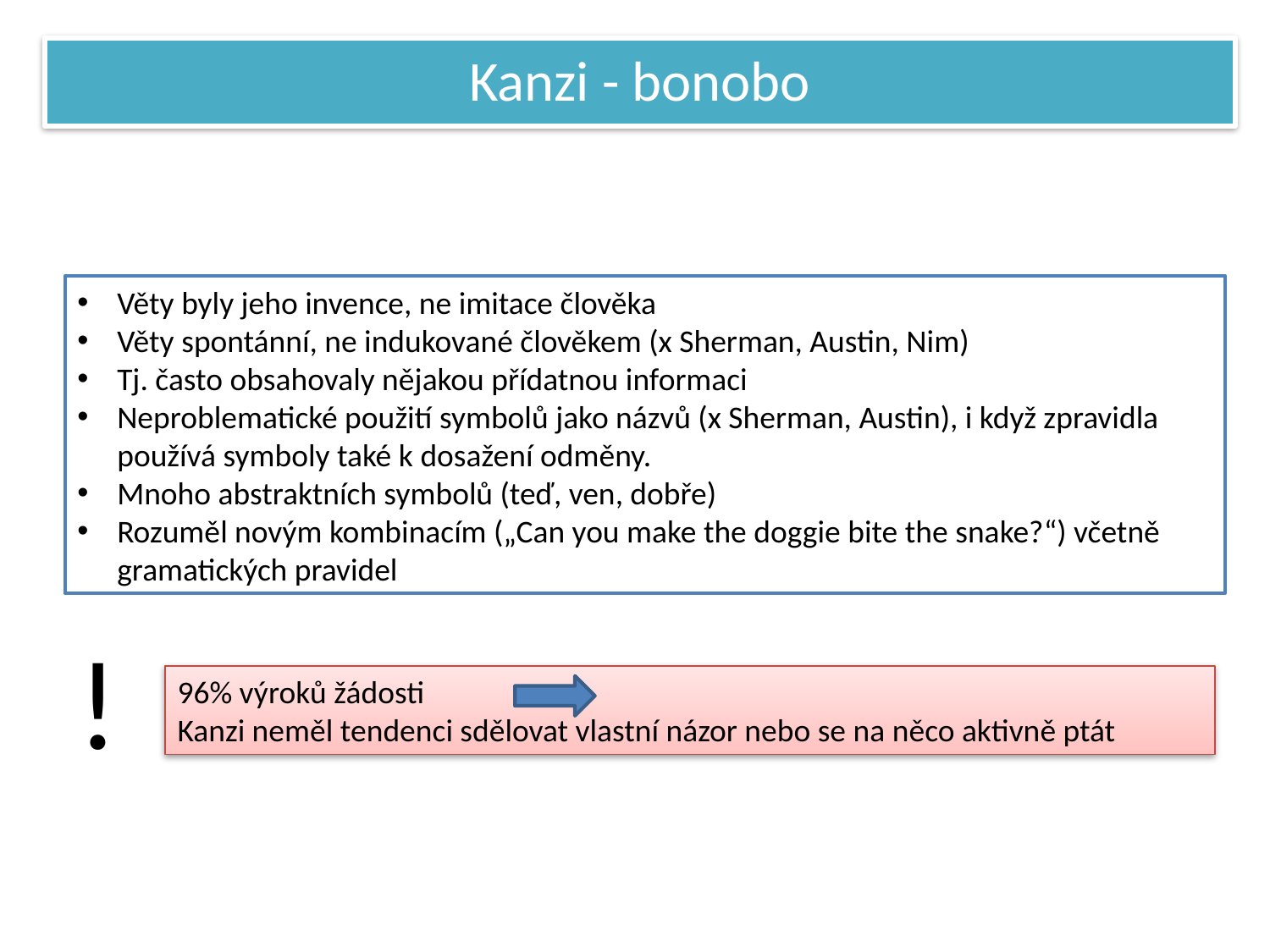

Kanzi - bonobo
Věty byly jeho invence, ne imitace člověka
Věty spontánní, ne indukované člověkem (x Sherman, Austin, Nim)
Tj. často obsahovaly nějakou přídatnou informaci
Neproblematické použití symbolů jako názvů (x Sherman, Austin), i když zpravidla používá symboly také k dosažení odměny.
Mnoho abstraktních symbolů (teď, ven, dobře)
Rozuměl novým kombinacím („Can you make the doggie bite the snake?“) včetně gramatických pravidel
!
96% výroků žádosti
Kanzi neměl tendenci sdělovat vlastní názor nebo se na něco aktivně ptát